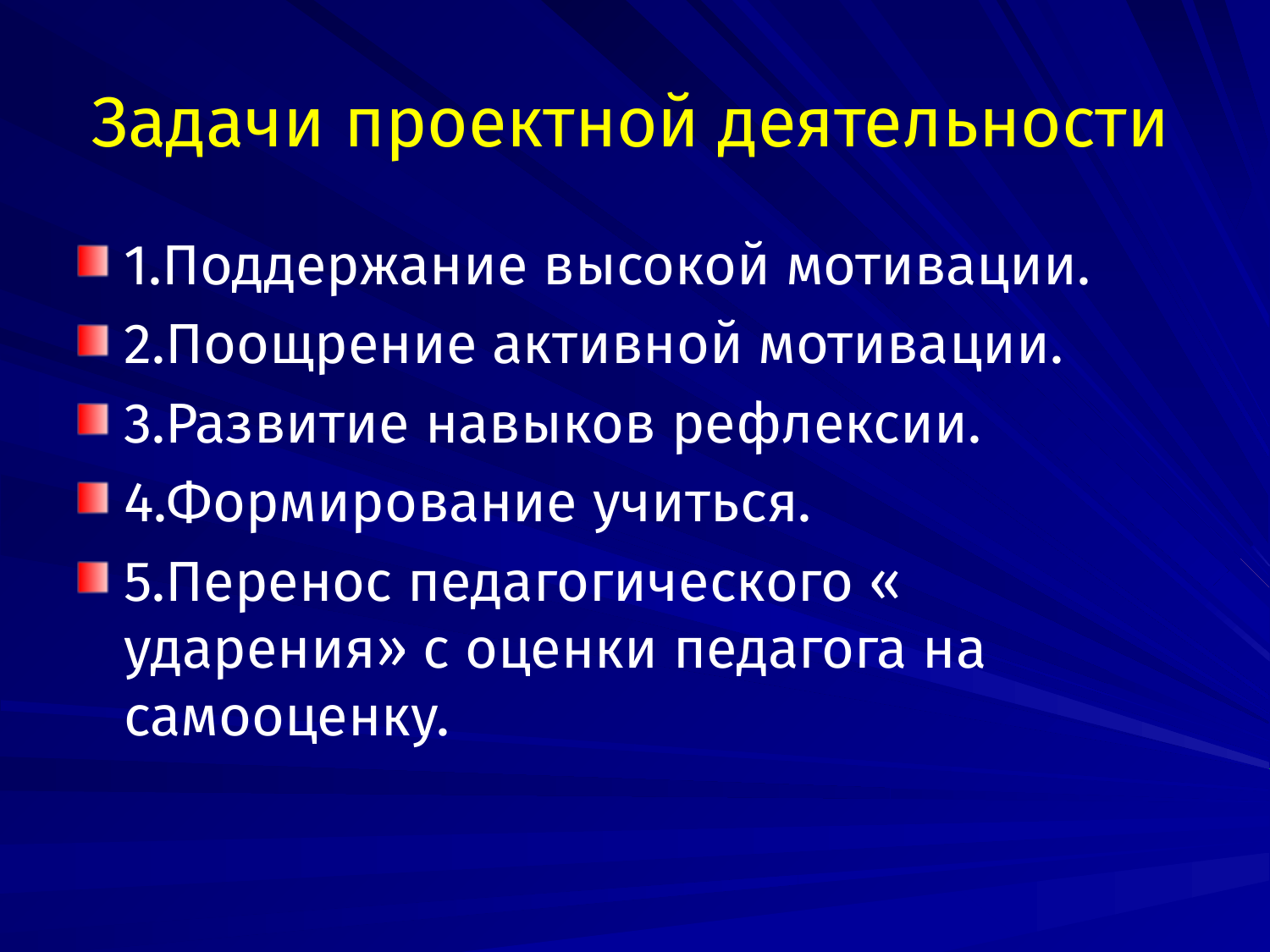

# Задачи проектной деятельности
1.Поддержание высокой мотивации.
2.Поощрение активной мотивации.
3.Развитие навыков рефлексии.
4.Формирование учиться.
5.Перенос педагогического « ударения» с оценки педагога на самооценку.